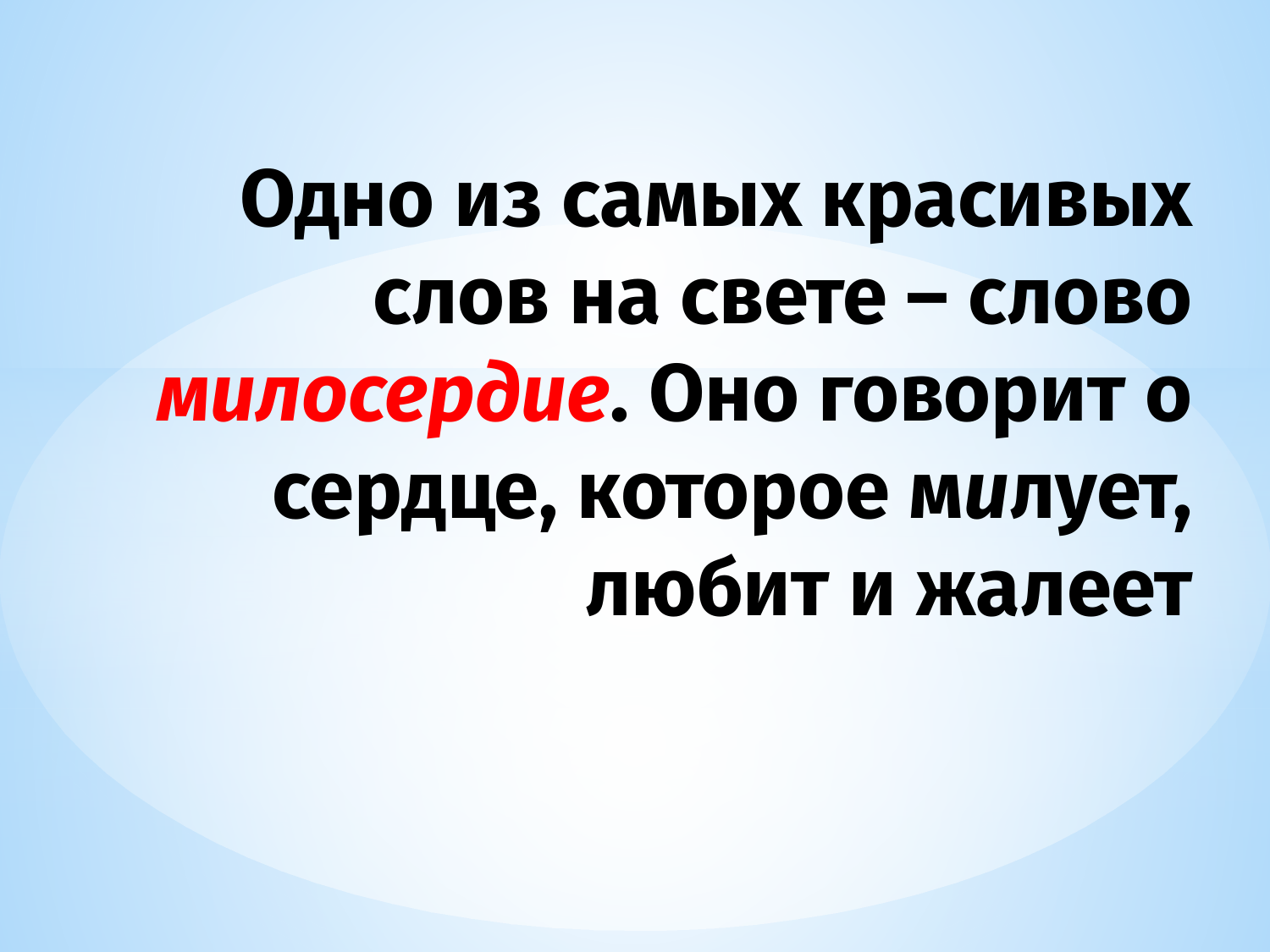

# Одно из самых красивых слов на свете – слово милосердие. Оно говорит о сердце, которое милует, любит и жалеет